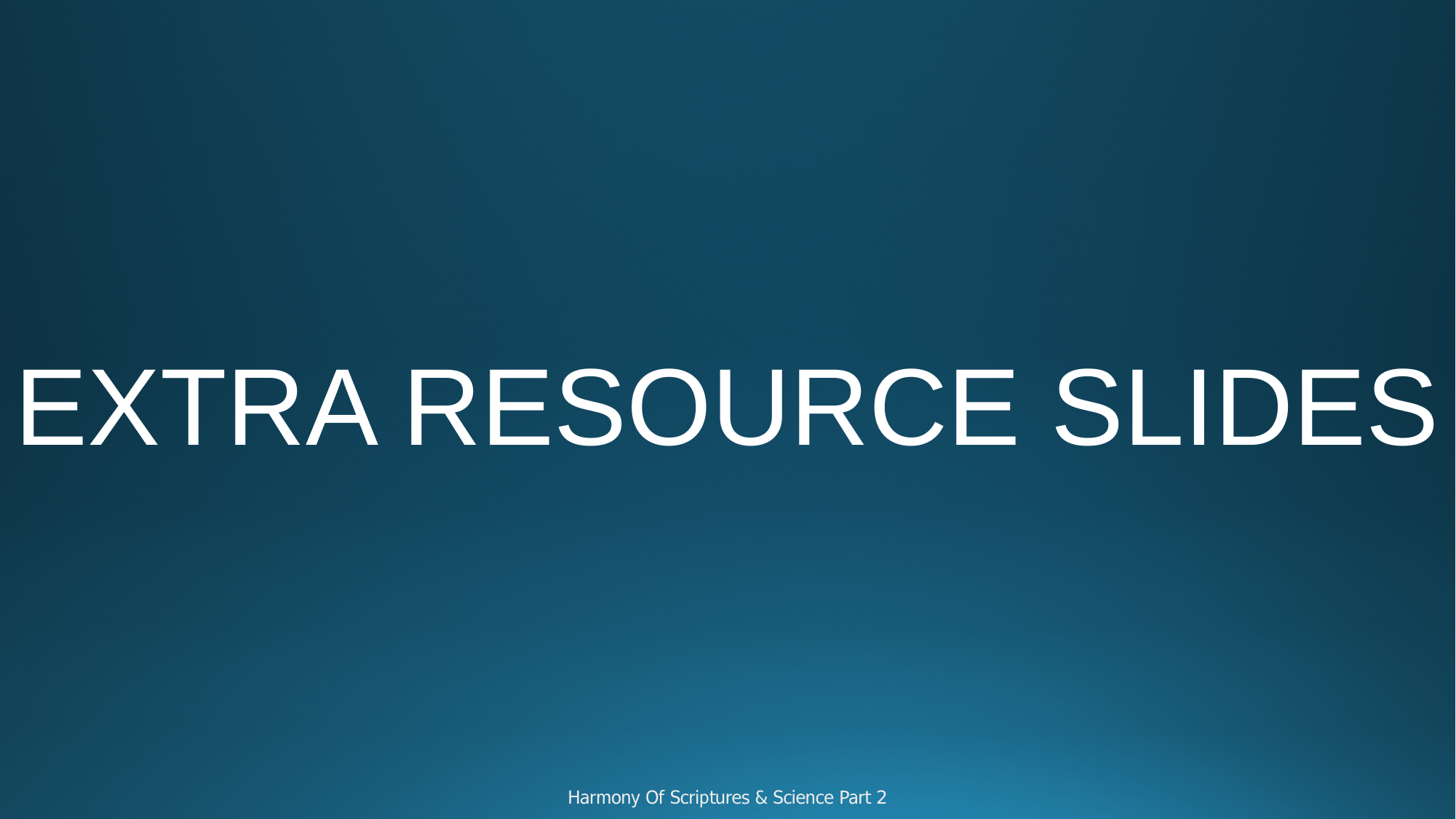

# EXTRA RESOURCE SLIDES
Harmony Of Scriptures & Science Part 2